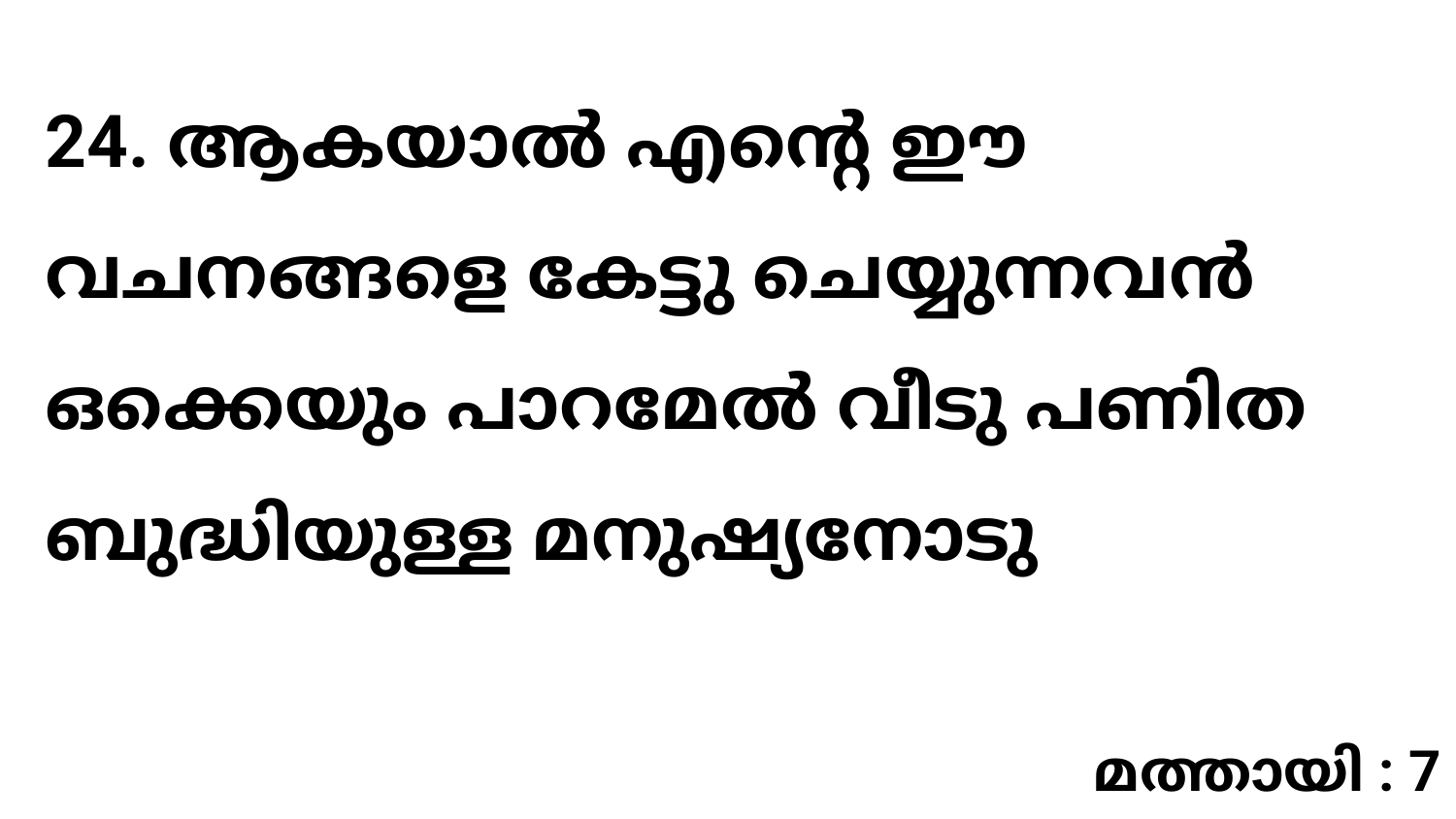

24. ആകയാൽ എന്റെ ഈ വചനങ്ങളെ കേട്ടു ചെയ്യുന്നവൻ ഒക്കെയും പാറമേൽ വീടു പണിത ബുദ്ധിയുള്ള മനുഷ്യനോടു
മത്തായി : 7